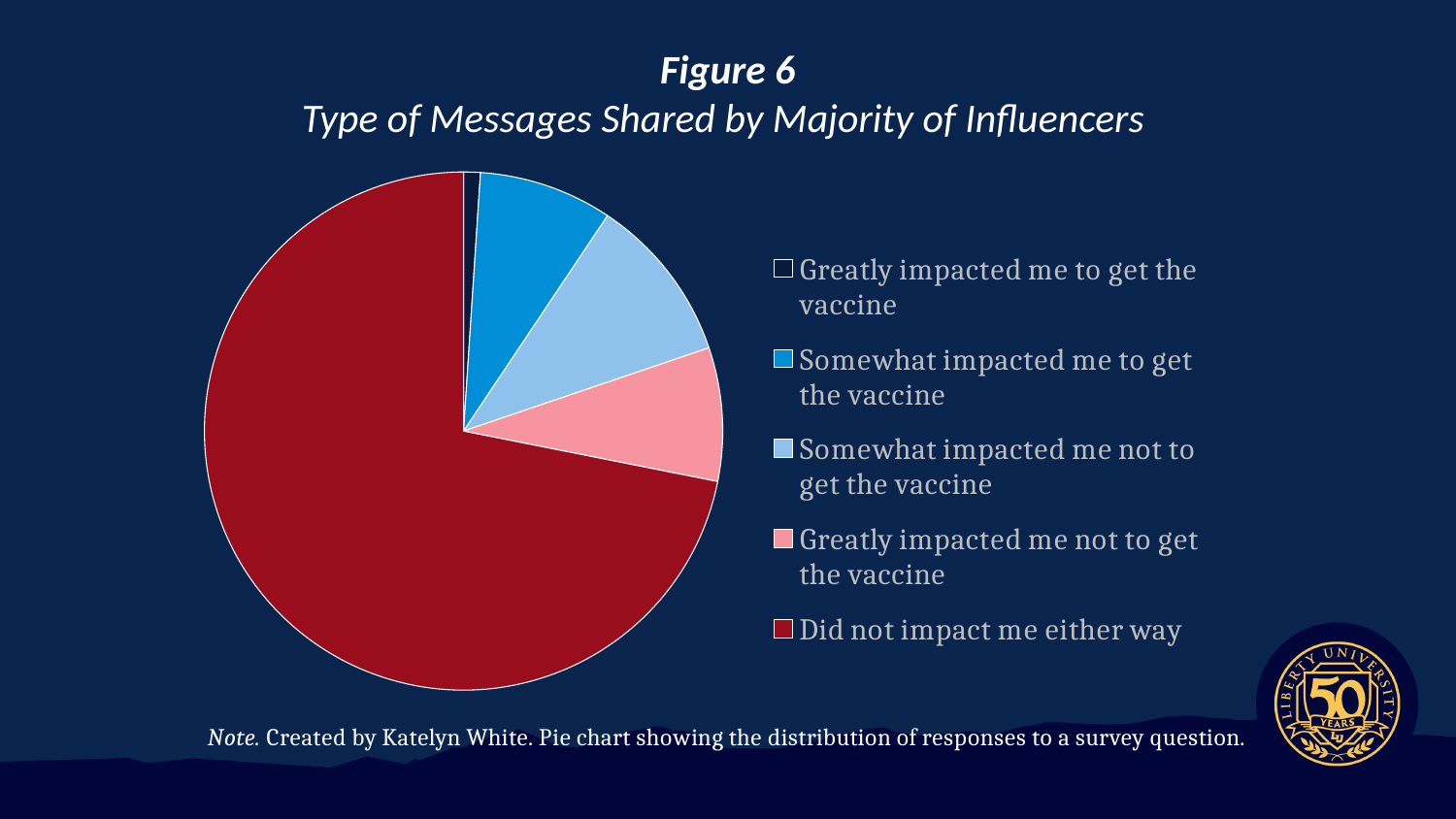

# Figure 6 Type of Messages Shared by Majority of Influencers

### Chart

| Category | Column1 |
|---|---|
| Greatly impacted me to get the vaccine | 1.0 |
| Somewhat impacted me to get the vaccine | 8.0 |
| Somewhat impacted me not to get the vaccine | 10.0 |
| Greatly impacted me not to get the vaccine | 8.0 |
| Did not impact me either way | 69.0 |
Note. Created by Katelyn White. Pie chart showing the distribution of responses to a survey question.